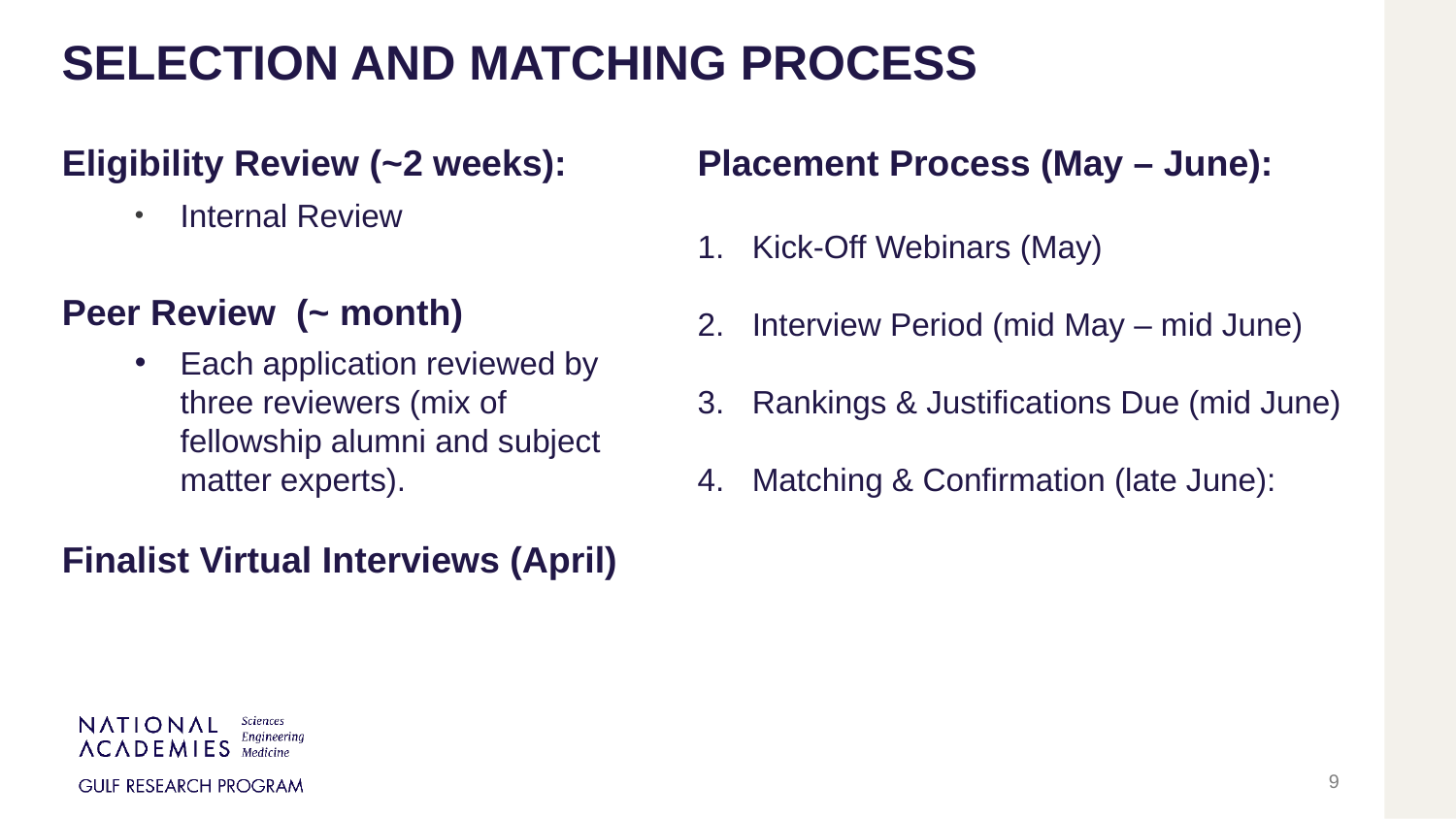

Dr. Rachel Kirpes
Host Office: Host Office: U.S. Fish and Wildlife Service| 2019 Science Policy Fellow
SELECTION AND MATCHING PROCESS

Eligibility Review (~2 weeks):
Internal Review

Peer Review  (~ month)

Each application reviewed by three reviewers (mix of fellowship alumni and subject matter experts).

Finalist Virtual Interviews (April)

Placement Process (May – June):

Kick-Off Webinars (May)

Interview Period (mid May – mid June)

Rankings & Justifications Due (mid June)

Matching & Confirmation (late June):

9